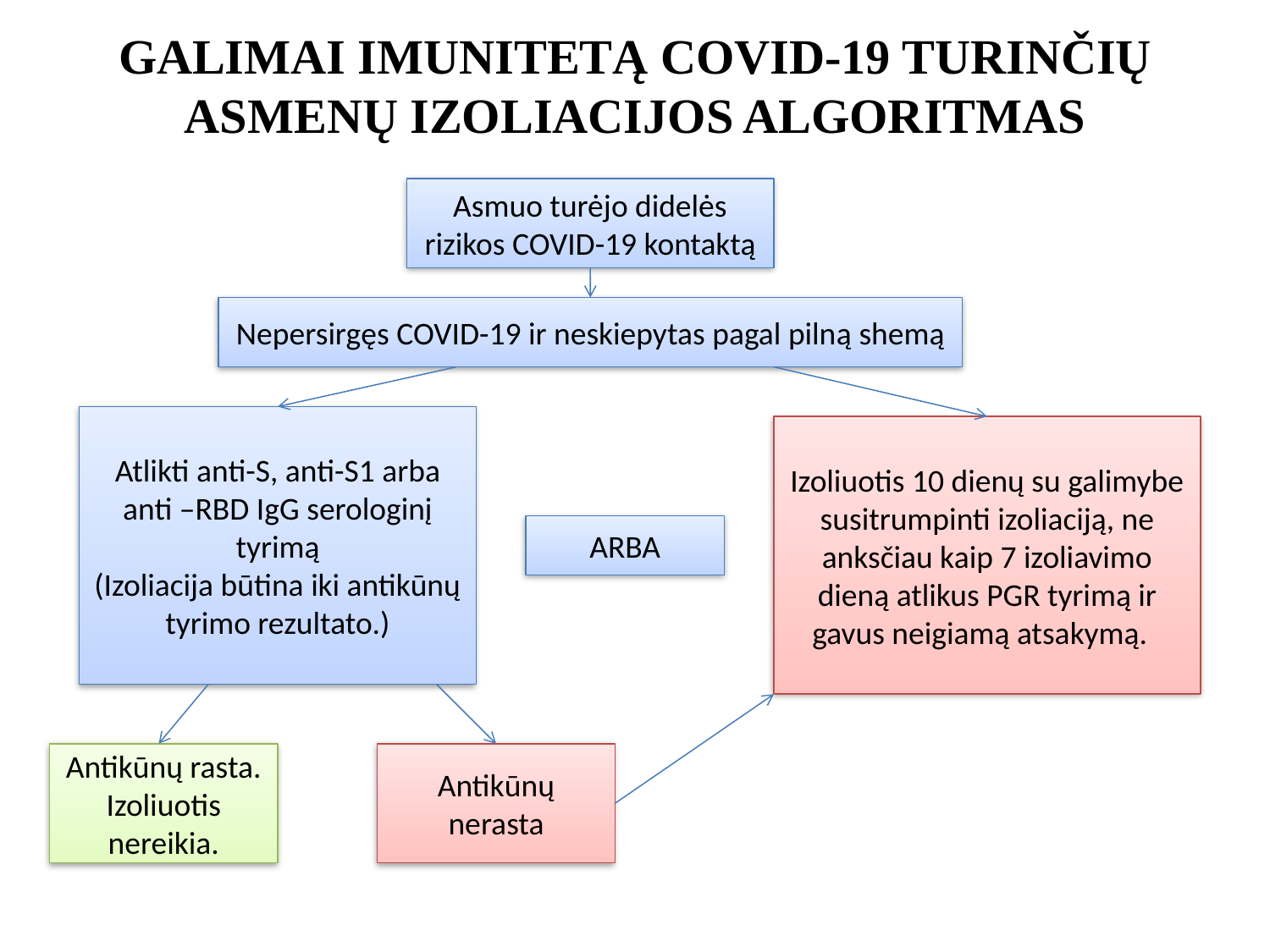

# GALIMAI IMUNITETĄ COVID-19 TURINČIŲ ASMENŲ IZOLIACIJOS ALGORITMAS
Asmuo turėjo didelės rizikos COVID-19 kontaktą
Nepersirgęs COVID-19 ir neskiepytas pagal pilną shemą
Atlikti anti-S, anti-S1 arba anti –RBD IgG serologinį tyrimą
(Izoliacija būtina iki antikūnų tyrimo rezultato.)
Izoliuotis 10 dienų su galimybe susitrumpinti izoliaciją, ne anksčiau kaip 7 izoliavimo dieną atlikus PGR tyrimą ir gavus neigiamą atsakymą.
ARBA
Antikūnų rasta. Izoliuotis nereikia.
Antikūnų nerasta